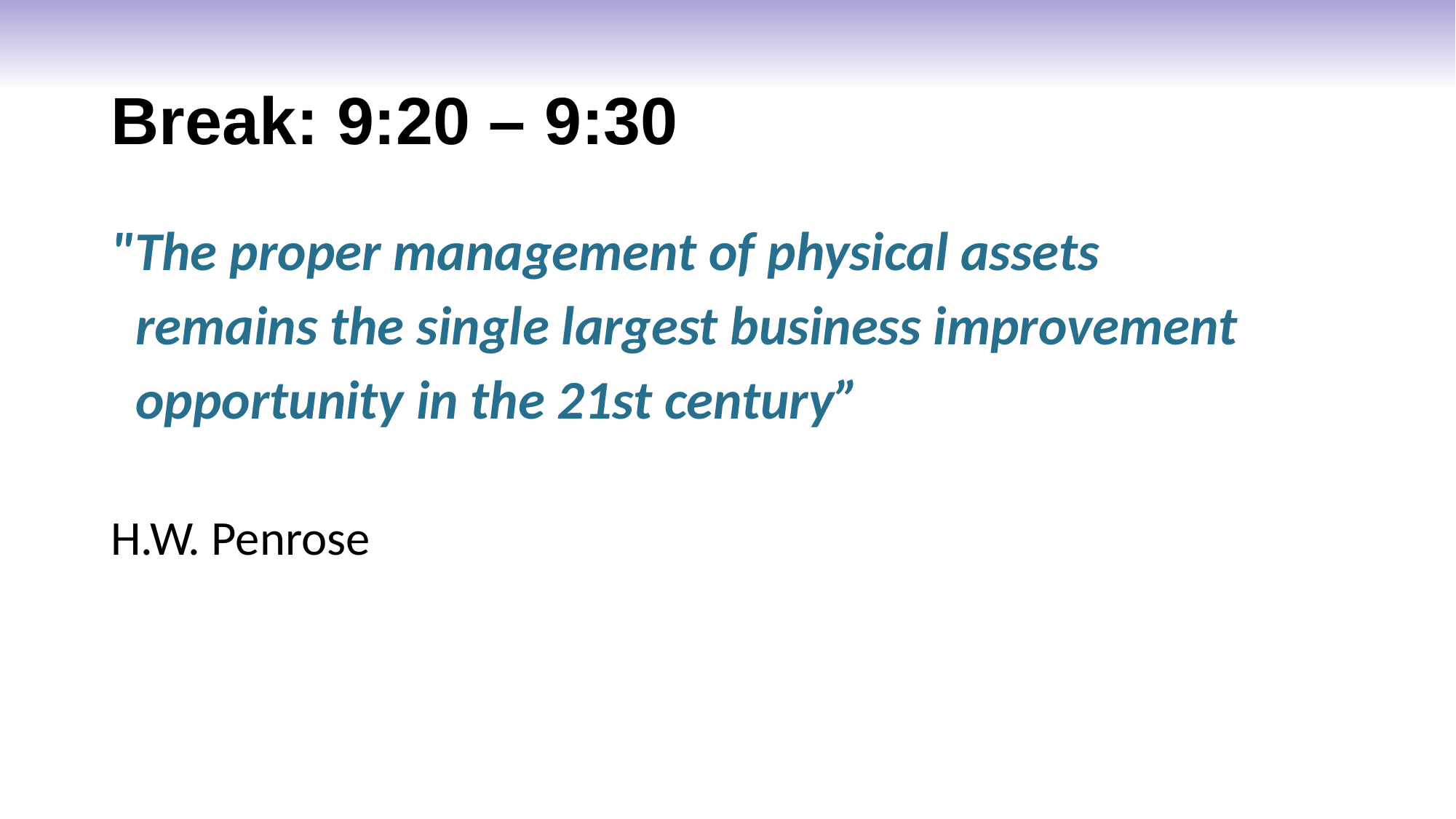

# Break: 9:20 – 9:30
"The proper management of physical assets
  remains the single largest business improvement
  opportunity in the 21st century”

H.W. Penrose